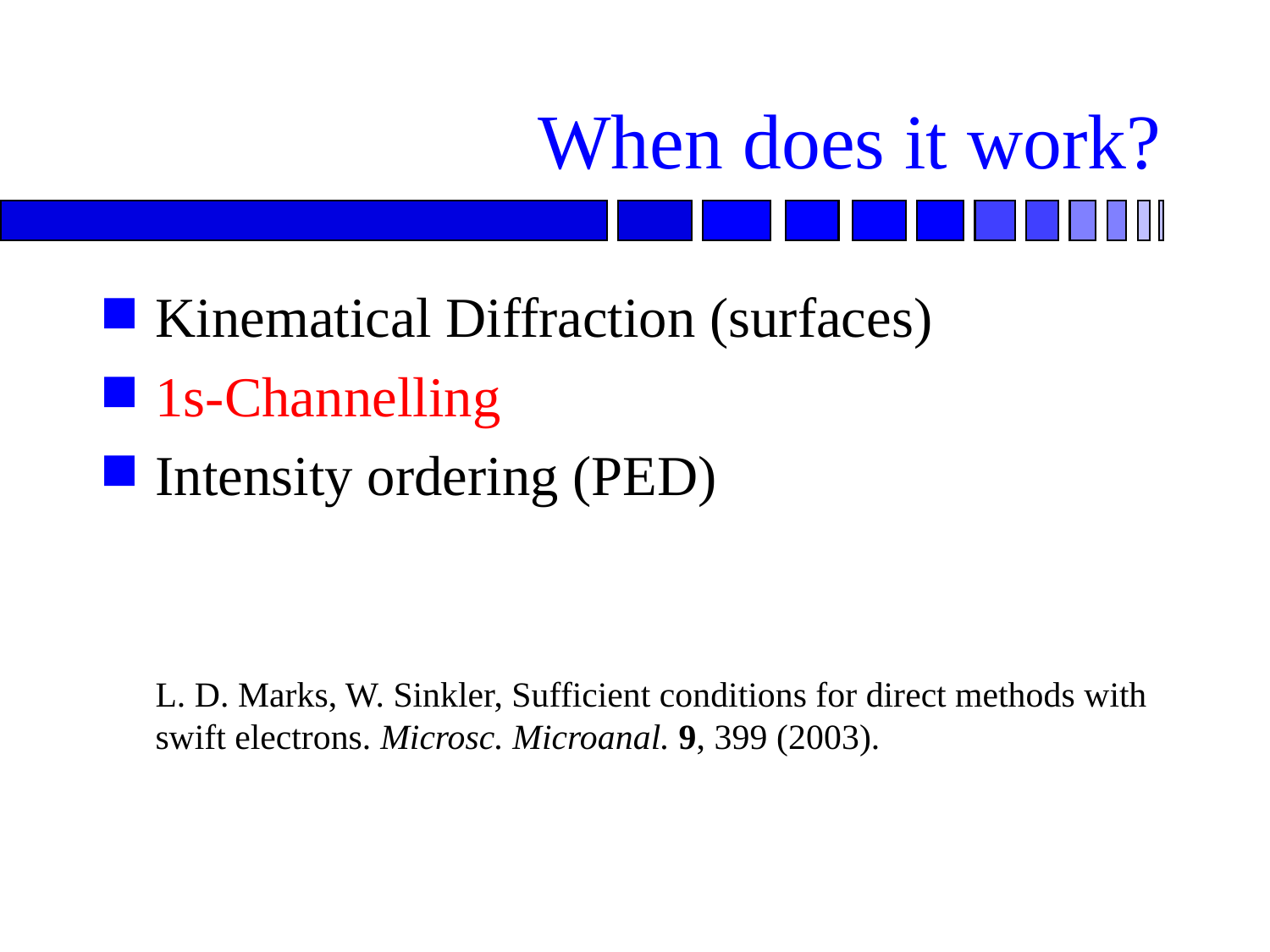

# When does it work?
Kinematical Diffraction (surfaces)
1s-Channelling
Intensity ordering (PED)

	L. D. Marks, W. Sinkler, Sufficient conditions for direct methods with swift electrons. Microsc. Microanal. 9, 399 (2003).